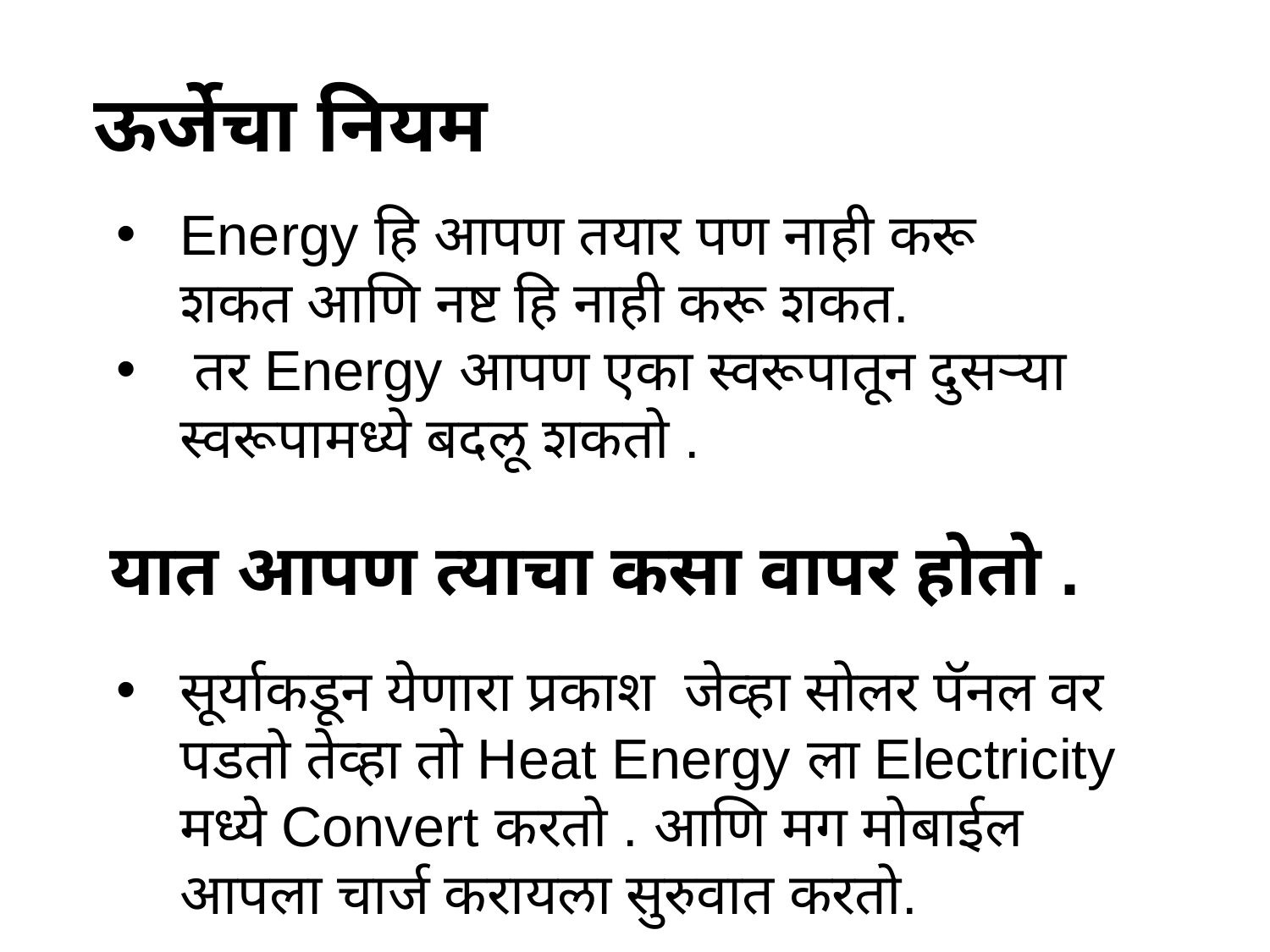

# ऊर्जेचा नियम
Energy हि आपण तयार पण नाही करू शकत आणि नष्ट हि नाही करू शकत.
 तर Energy आपण एका स्वरूपातून दुसऱ्या स्वरूपामध्ये बदलू शकतो .
यात आपण त्याचा कसा वापर होतो .
सूर्याकडून येणारा प्रकाश  जेव्हा सोलर पॅनल वर पडतो तेव्हा तो Heat Energy ला Electricity मध्ये Convert करतो . आणि मग मोबाईल आपला चार्ज करायला सुरुवात करतो.